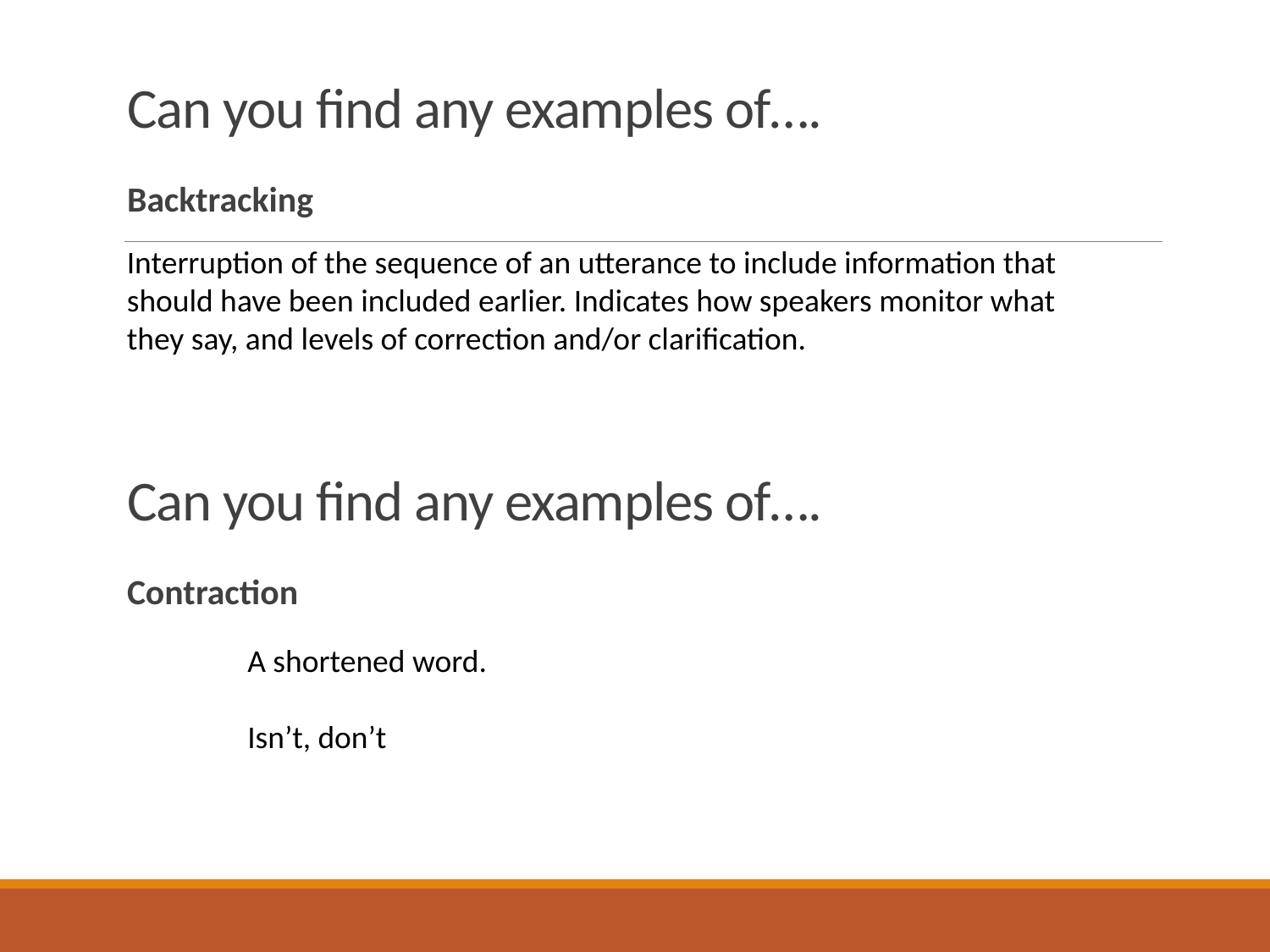

# Can you find any examples of….
Backtracking
Interruption of the sequence of an utterance to include information that should have been included earlier. Indicates how speakers monitor what they say, and levels of correction and/or clarification.
Can you find any examples of….
Contraction
A shortened word.

Isn’t, don’t